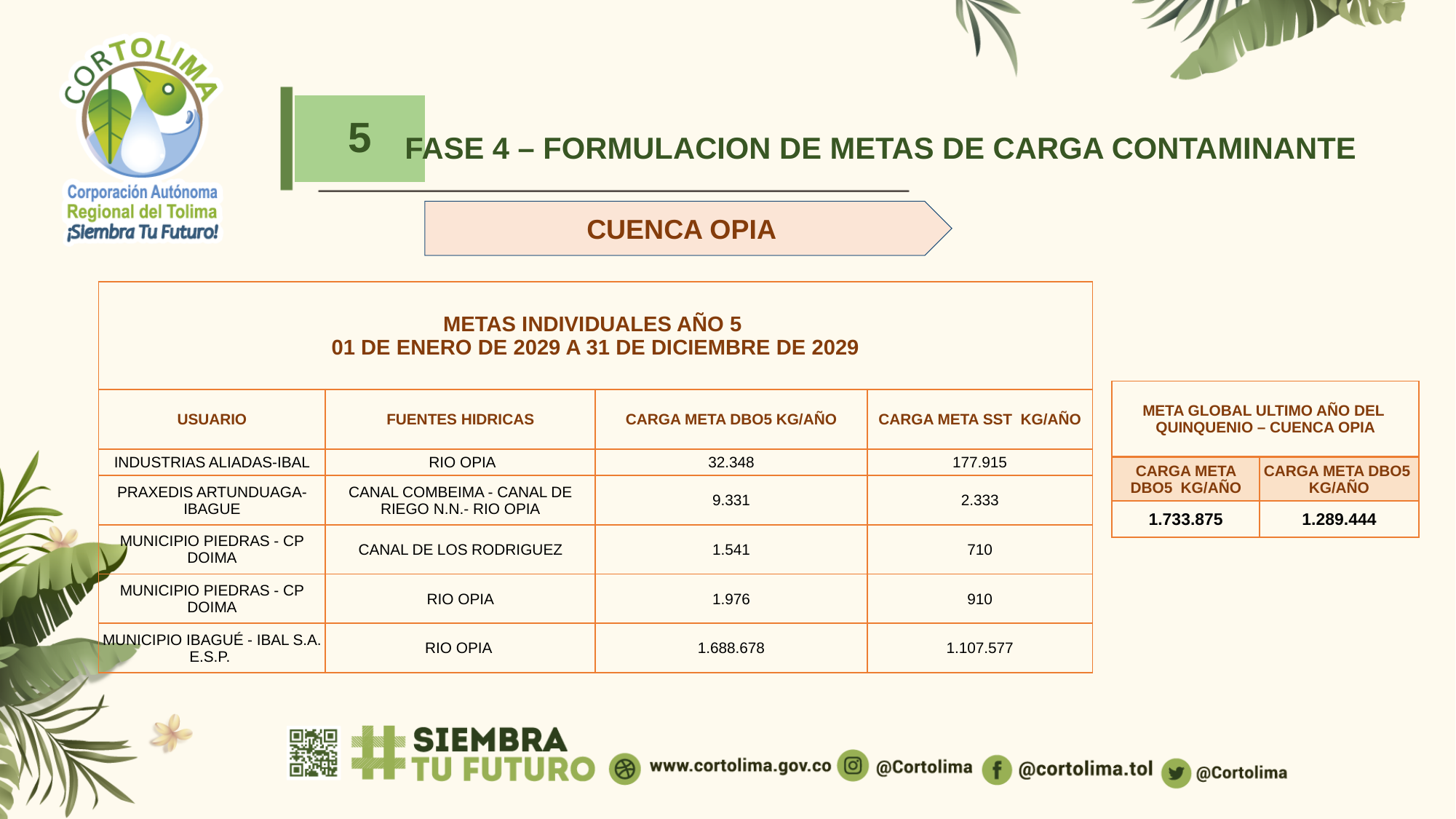

# 5
FASE 4 – FORMULACION DE METAS DE CARGA CONTAMINANTE
CUENCA OPIA
| METAS INDIVIDUALES AÑO 5 01 DE ENERO DE 2029 A 31 DE DICIEMBRE DE 2029 |  |  |  |
| --- | --- | --- | --- |
| USUARIO | FUENTES HIDRICAS | CARGA META DBO5 KG/AÑO | CARGA META SST KG/AÑO |
| INDUSTRIAS ALIADAS-IBAL | RIO OPIA | 32.348 | 177.915 |
| PRAXEDIS ARTUNDUAGA-IBAGUE | CANAL COMBEIMA - CANAL DE RIEGO N.N.- RIO OPIA | 9.331 | 2.333 |
| MUNICIPIO PIEDRAS - CP DOIMA | CANAL DE LOS RODRIGUEZ | 1.541 | 710 |
| MUNICIPIO PIEDRAS - CP DOIMA | RIO OPIA | 1.976 | 910 |
| MUNICIPIO IBAGUÉ - IBAL S.A. E.S.P. | RIO OPIA | 1.688.678 | 1.107.577 |
| META GLOBAL ULTIMO AÑO DEL QUINQUENIO – CUENCA OPIA |  |
| --- | --- |
| CARGA META DBO5 KG/AÑO | CARGA META DBO5 KG/AÑO |
| 1.733.875 | 1.289.444 |